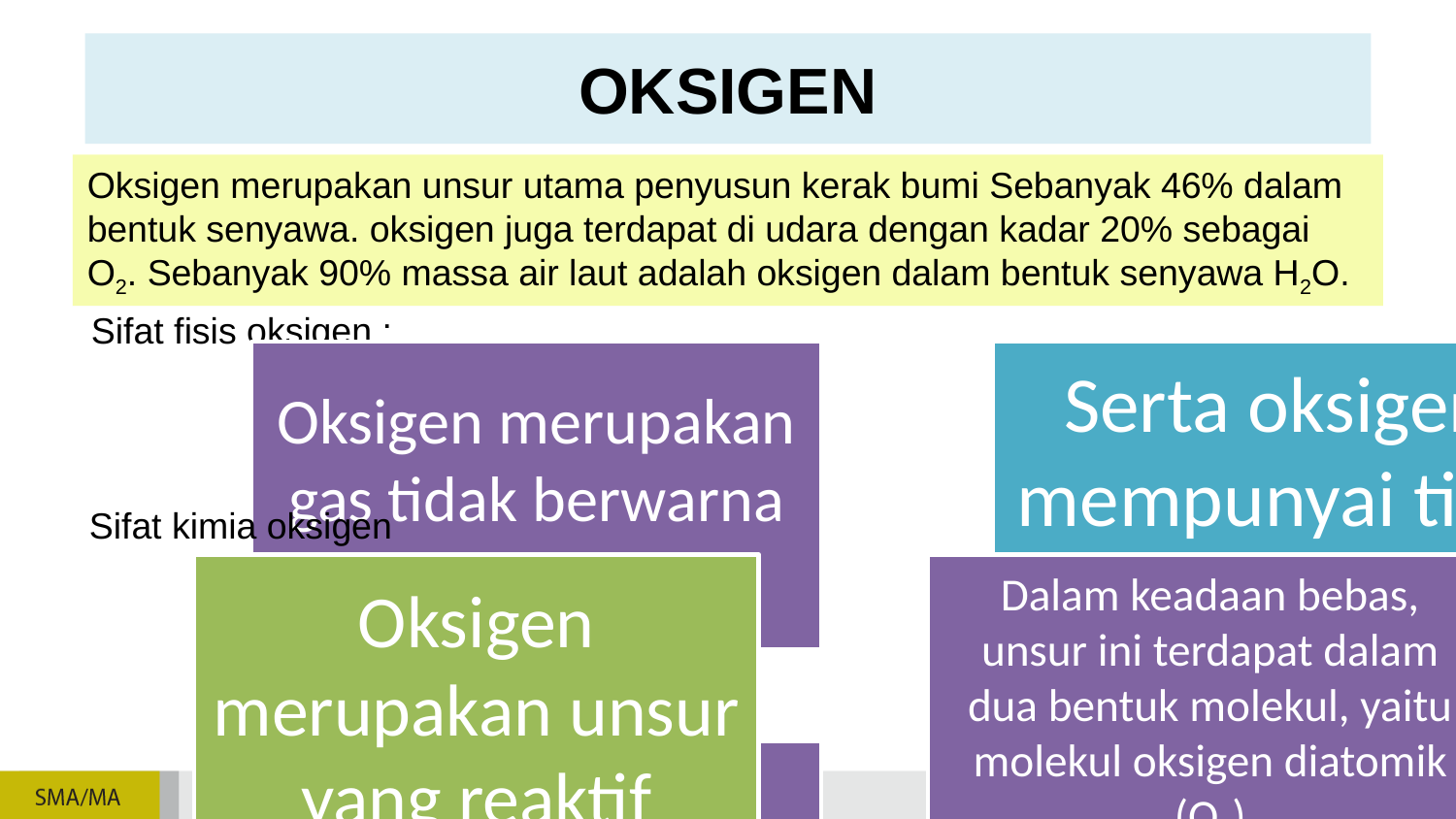

# OKSIGEN
Oksigen merupakan unsur utama penyusun kerak bumi Sebanyak 46% dalam bentuk senyawa. oksigen juga terdapat di udara dengan kadar 20% sebagai O2. Sebanyak 90% massa air laut adalah oksigen dalam bentuk senyawa H2O.
Sifat fisis oksigen :

Sifat kimia oksigen